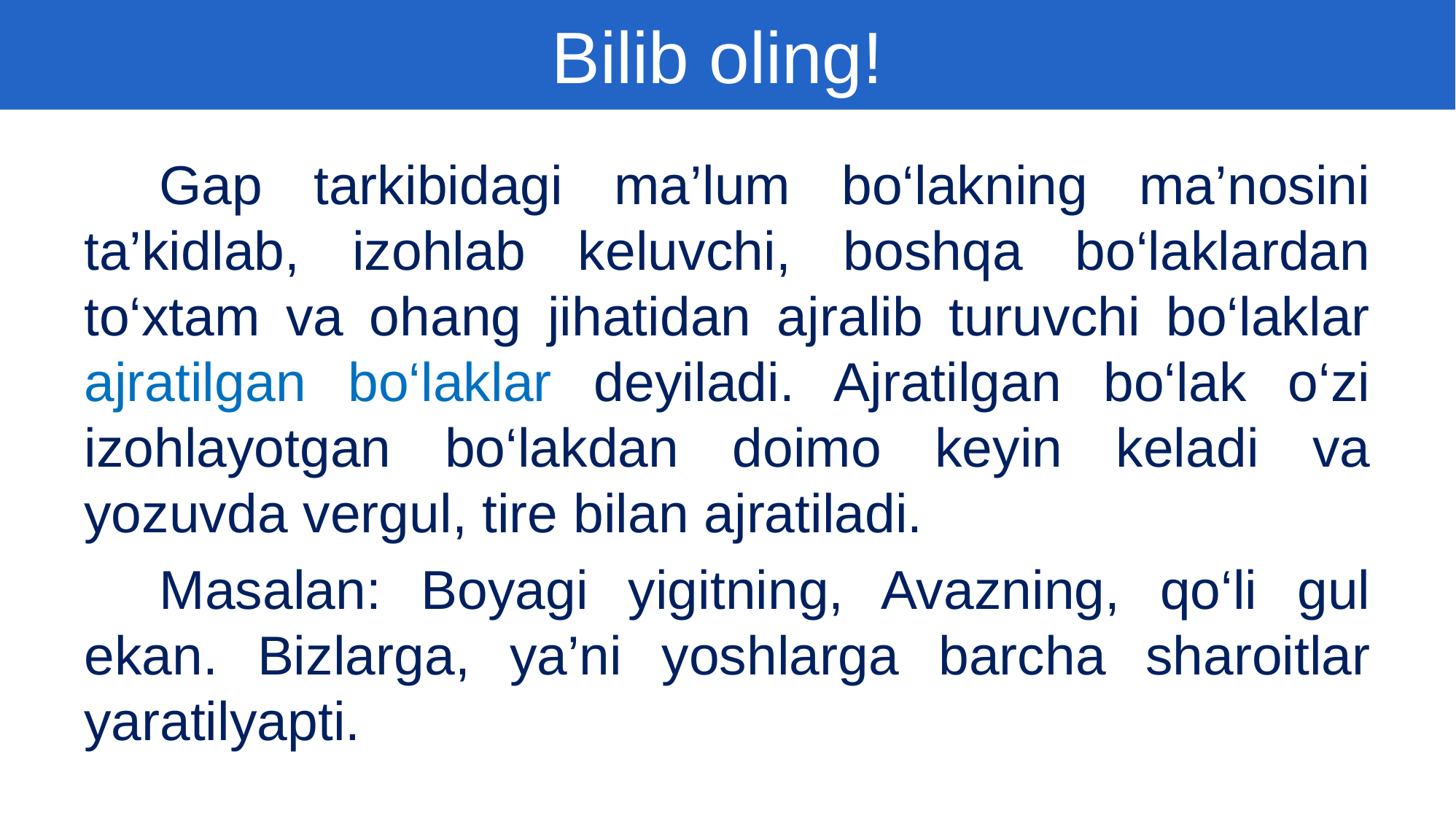

Bilib oling!

Gap tarkibidagi ma’lum bo‘lakning ma’nosini ta’kidlab, izohlab keluvchi, boshqa bo‘laklardan to‘xtam va ohang jihatidan ajralib turuvchi bo‘laklar ajratilgan bo‘laklar deyiladi. Ajratilgan bo‘lak o‘zi izohlayotgan bo‘lakdan doimo keyin keladi va yozuvda vergul, tire bilan ajratiladi.
Masalan: Boyagi yigitning, Avazning, qo‘li gul ekan. Bizlarga, ya’ni yoshlarga barcha sharoitlar yaratilyapti.